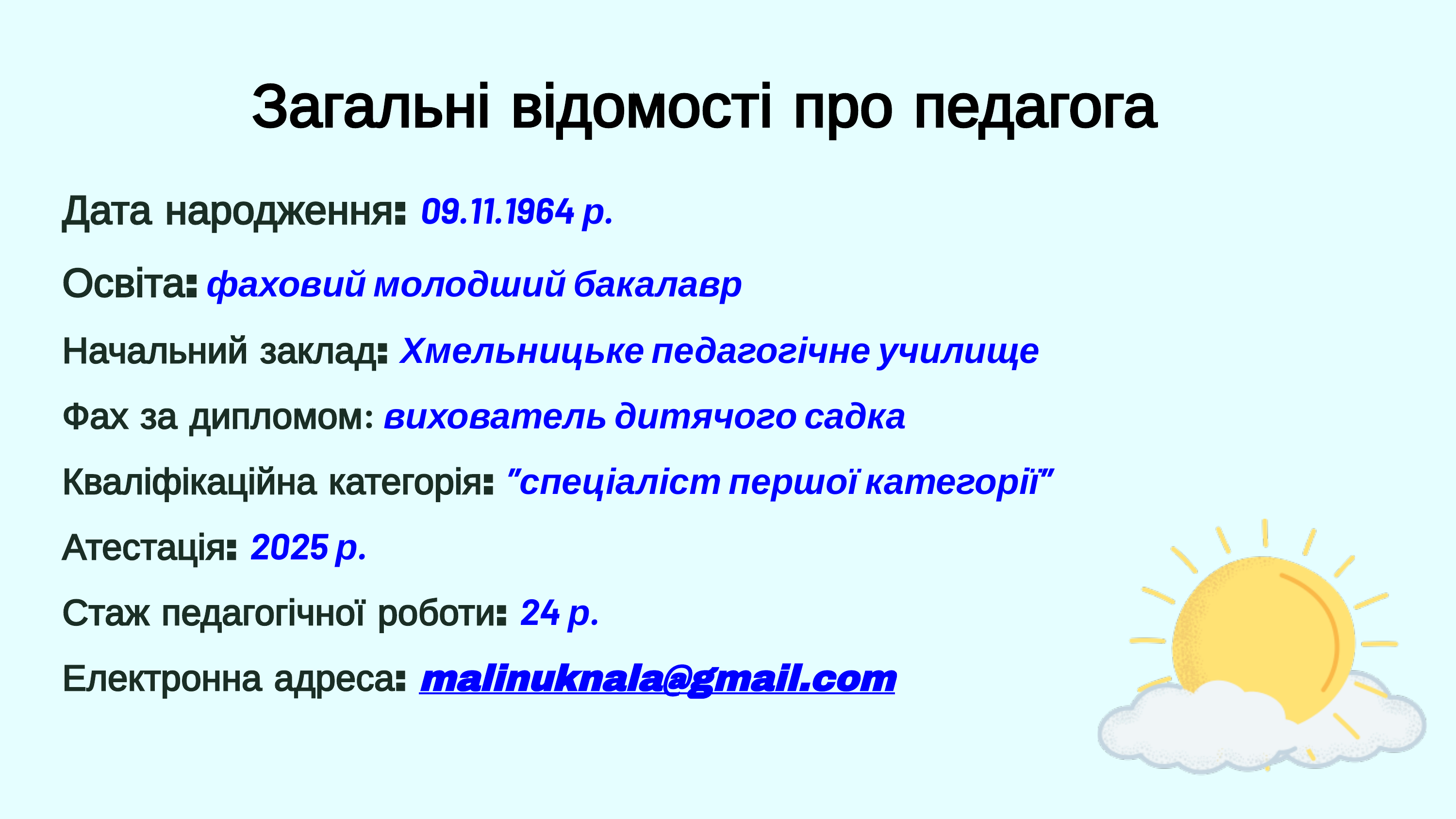

Загальні відомості про педагога

Дата народження: 09.11.1964 р.
Освіта: фаховий молодший бакалавр
Начальний заклад: Хмельницьке педагогічне училище
Фах за дипломом: вихователь дитячого садка
Кваліфікаційна категорія: ”спеціаліст першої категорії”
Атестація: 2025 р.
Стаж педагогічної роботи: 24 р.
Електронна адреса: malinuknala@gmail.com